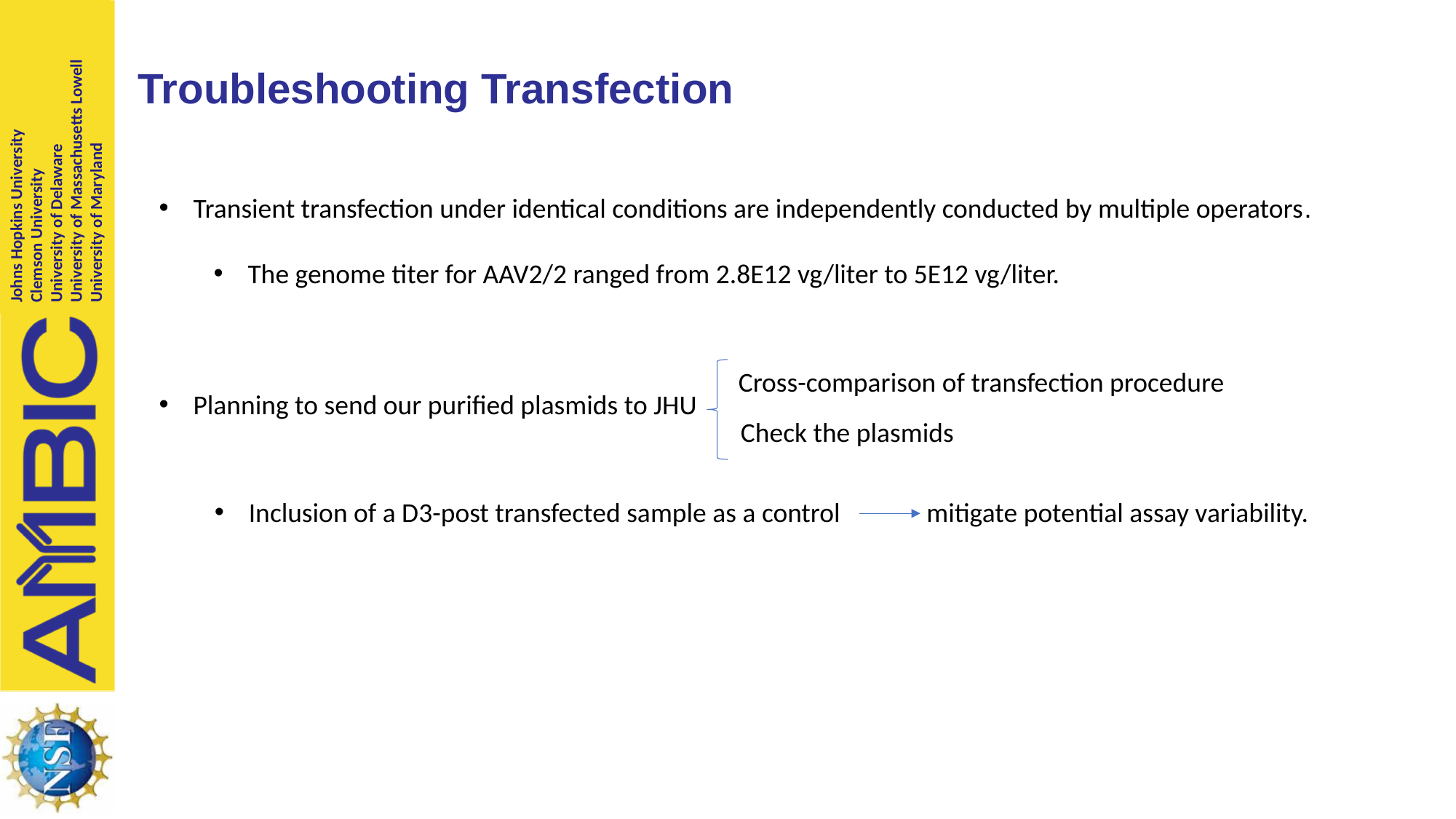

# Troubleshooting Transfection

Transient transfection under identical conditions are independently conducted by multiple operators.

The genome titer for AAV2/2 ranged from 2.8E12 vg/liter to 5E12 vg/liter.

Planning to send our purified plasmids to JHU

Cross-comparison of transfection procedure
Check the plasmids
Inclusion of a D3-post transfected sample as a control              mitigate potential assay variability.